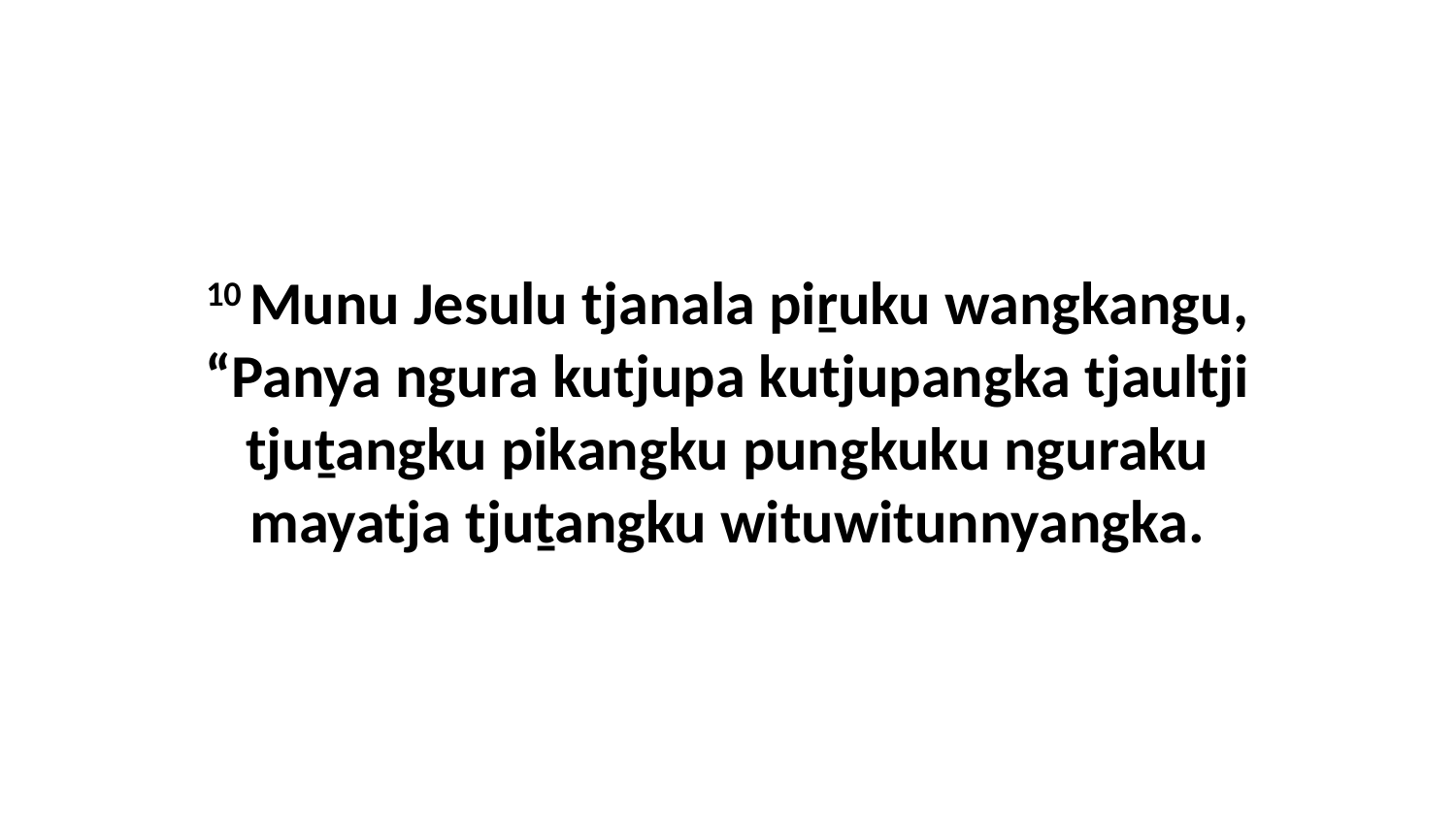

10 Munu Jesulu tjanala piṟuku wangkangu, “Panya ngura kutjupa kutjupangka tjaultji tjuṯangku pikangku pungkuku nguraku mayatja tjuṯangku wituwitunnyangka.